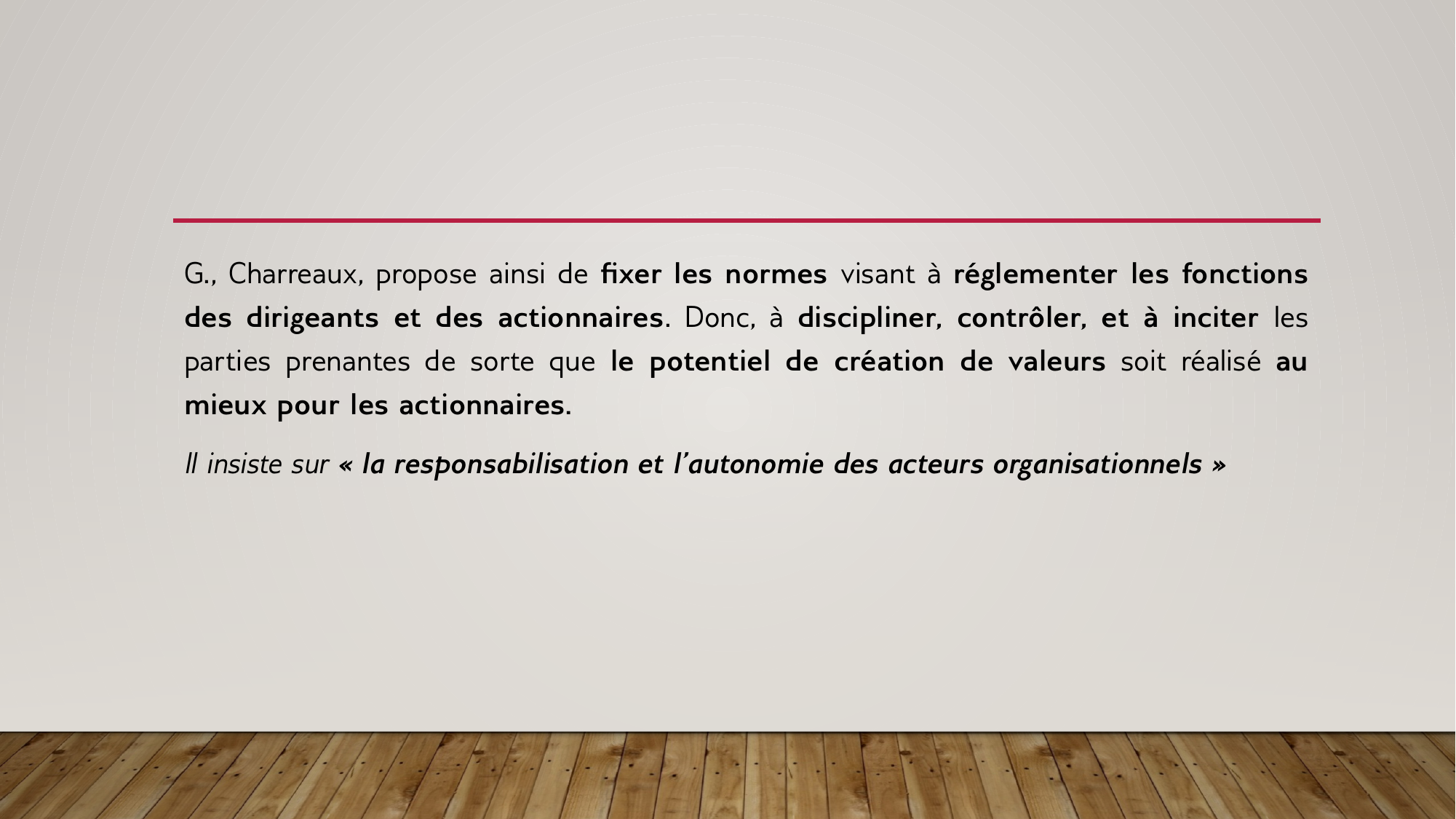

#
G., Charreaux, propose ainsi de fixer les normes visant à réglementer les fonctions des dirigeants et des actionnaires. Donc, à discipliner, contrôler, et à inciter les parties prenantes de sorte que le potentiel de création de valeurs soit réalisé au mieux pour les actionnaires.
Il insiste sur « la responsabilisation et l’autonomie des acteurs organisationnels »